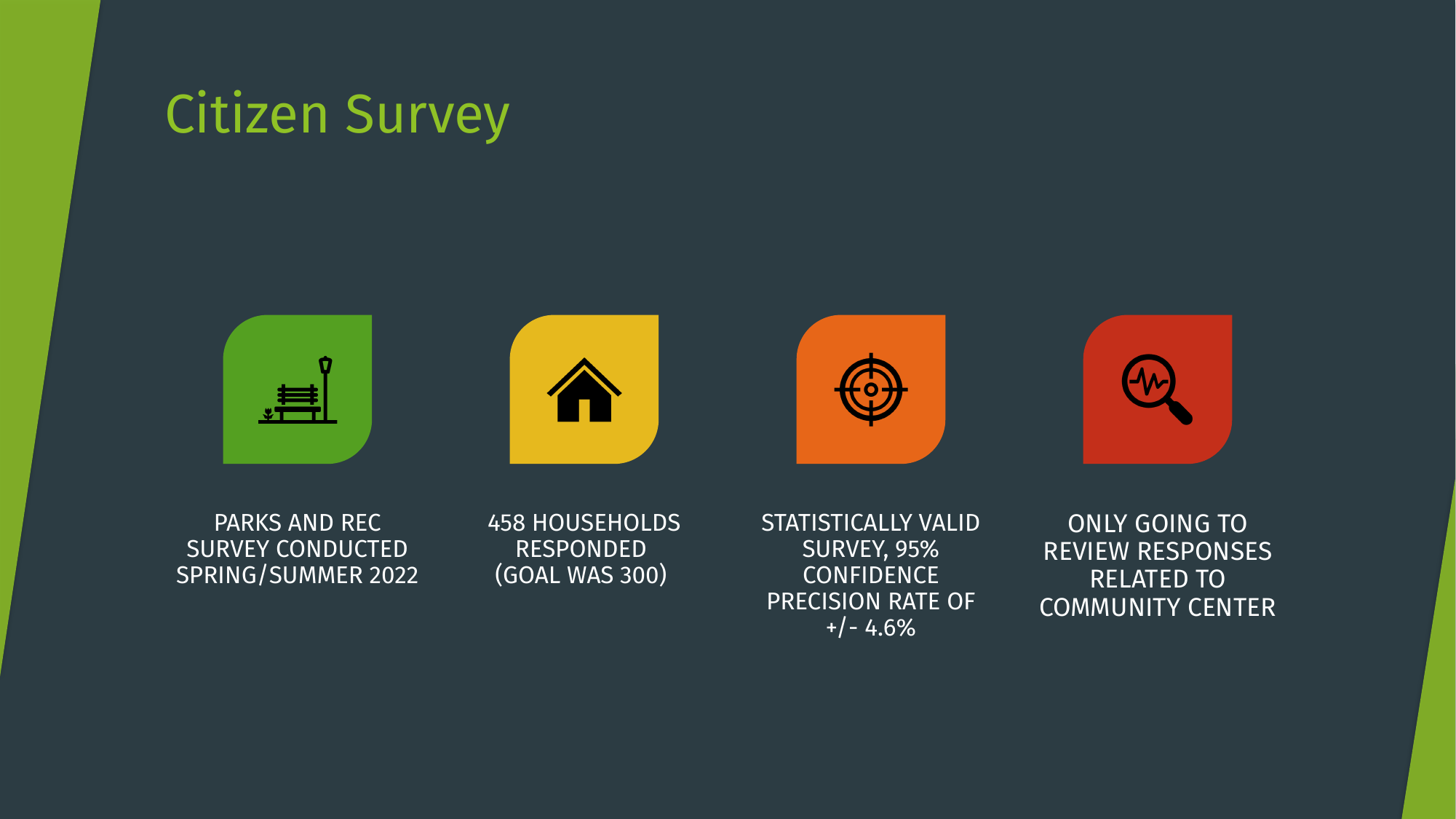

# Citizen Survey
Parks and Rec survey conducted spring/summer 2022
458 households responded
(goal was 300)
Statistically valid survey, 95% CONFIDENCE precision rate of +/- 4.6%
only going to review responses related to Community Center